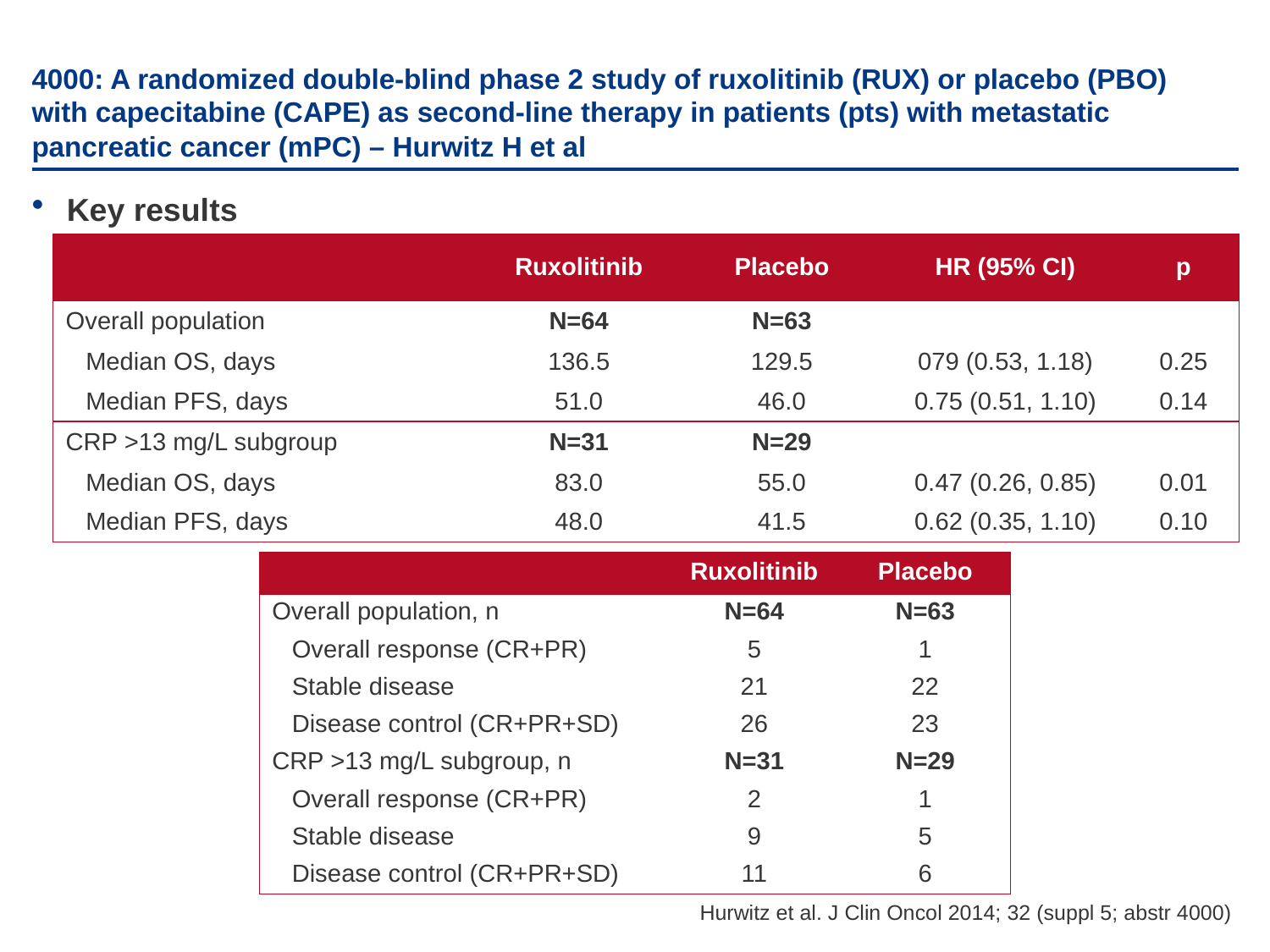

# 4000: A randomized double-blind phase 2 study of ruxolitinib (RUX) or placebo (PBO) with capecitabine (CAPE) as second-line therapy in patients (pts) with metastatic pancreatic cancer (mPC) – Hurwitz H et al
Key results

|  | Ruxolitinib | Placebo | HR (95% CI) | p |
| --- | --- | --- | --- | --- |
| Overall population | N=64 | N=63 |  |  |
| Median OS, days | 136.5 | 129.5 | 079 (0.53, 1.18) | 0.25 |
| Median PFS, days | 51.0 | 46.0 | 0.75 (0.51, 1.10) | 0.14 |
| CRP >13 mg/L subgroup | N=31 | N=29 |  |  |
| Median OS, days | 83.0 | 55.0 | 0.47 (0.26, 0.85) | 0.01 |
| Median PFS, days | 48.0 | 41.5 | 0.62 (0.35, 1.10) | 0.10 |
|  | Ruxolitinib | Placebo |
| --- | --- | --- |
| Overall population, n | N=64 | N=63 |
| Overall response (CR+PR) | 5 | 1 |
| Stable disease | 21 | 22 |
| Disease control (CR+PR+SD) | 26 | 23 |
| CRP >13 mg/L subgroup, n | N=31 | N=29 |
| Overall response (CR+PR) | 2 | 1 |
| Stable disease | 9 | 5 |
| Disease control (CR+PR+SD) | 11 | 6 |
Hurwitz et al. J Clin Oncol 2014; 32 (suppl 5; abstr 4000)